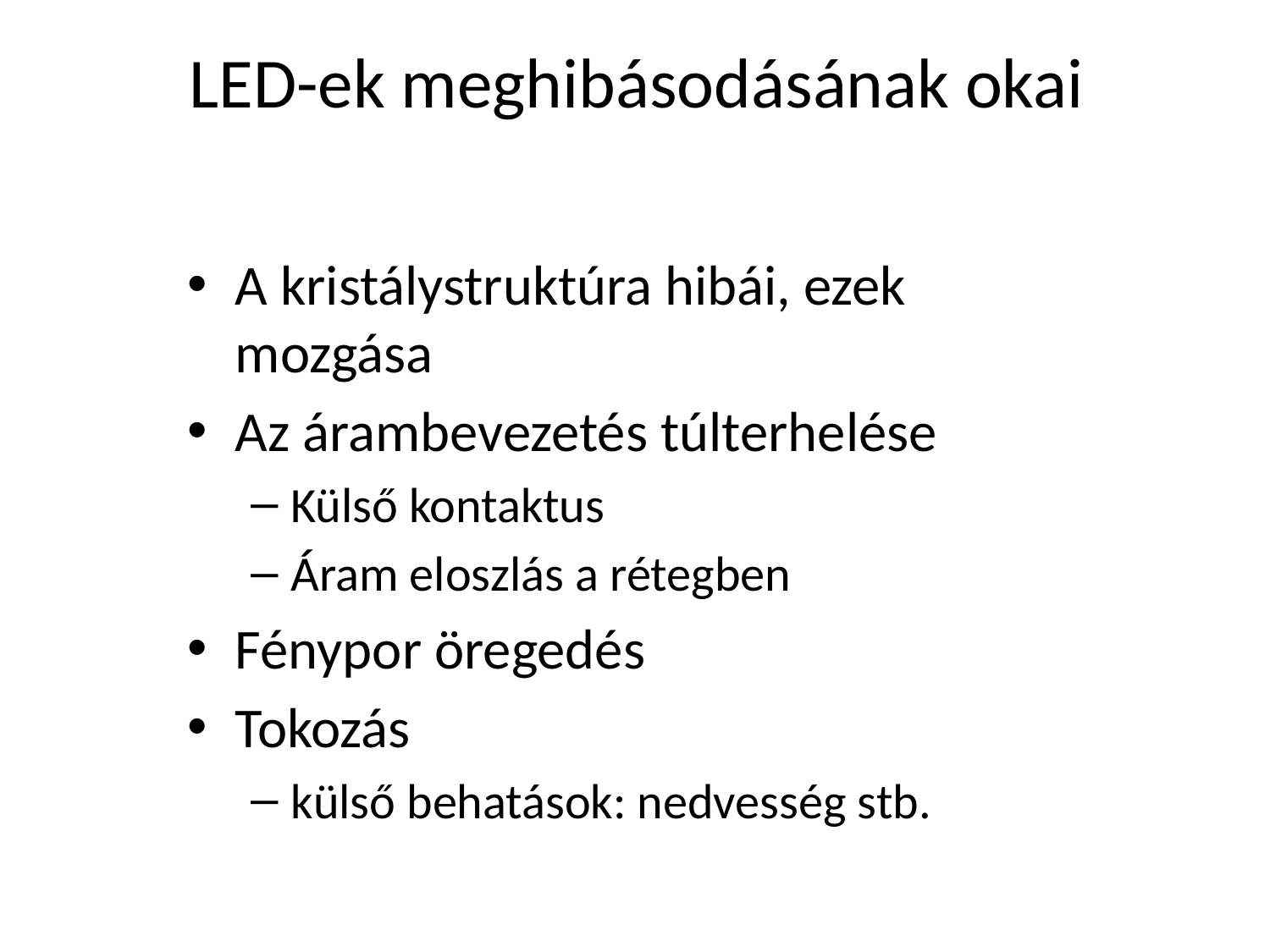

# LED-ek meghibásodásának okai
A kristálystruktúra hibái, ezek mozgása
Az árambevezetés túlterhelése
Külső kontaktus
Áram eloszlás a rétegben
Fénypor öregedés
Tokozás
külső behatások: nedvesség stb.